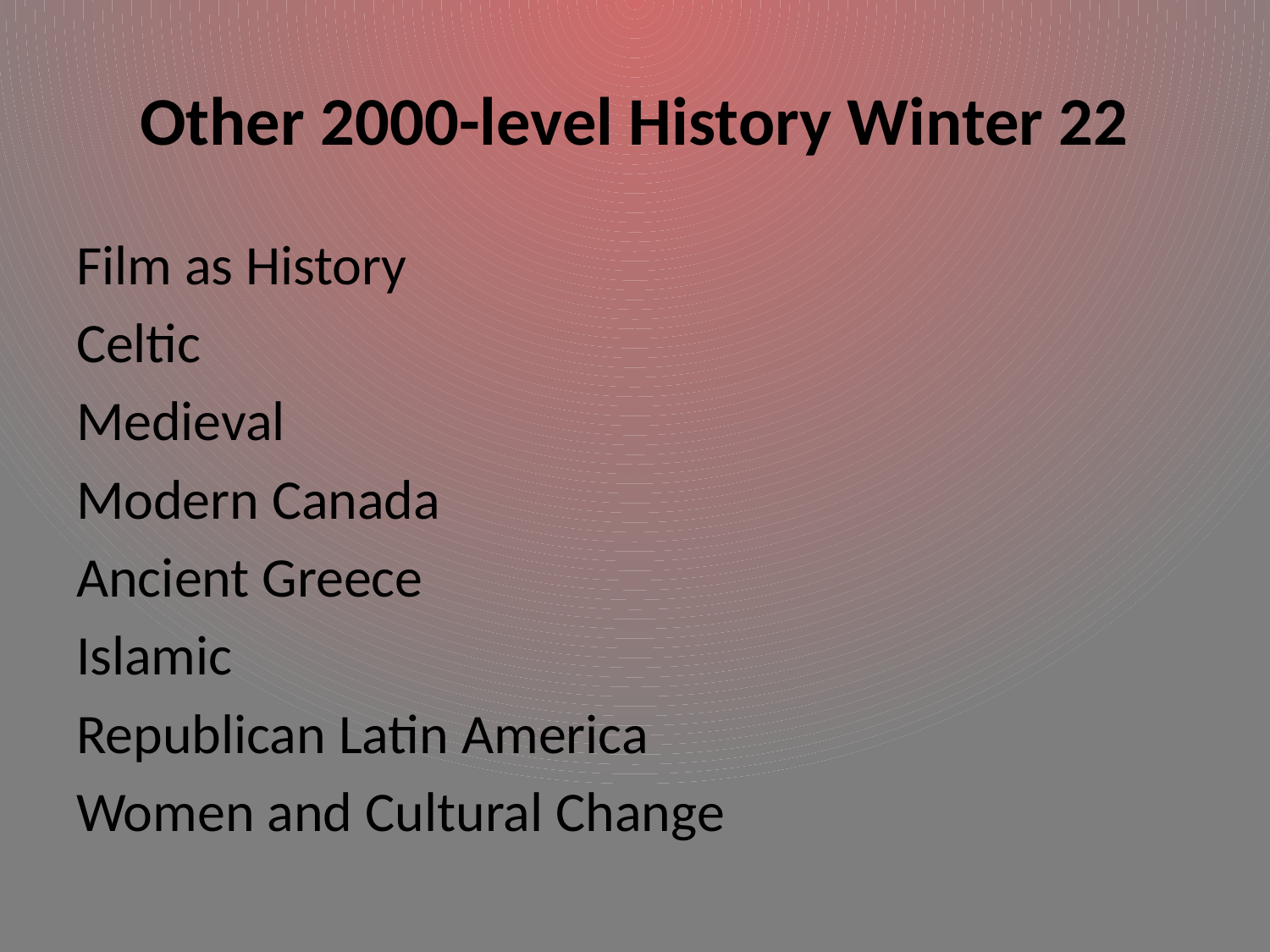

# Other 2000-level History Winter 22
Film as History
Celtic
Medieval
Modern Canada
Ancient Greece
Islamic
Republican Latin America
Women and Cultural Change